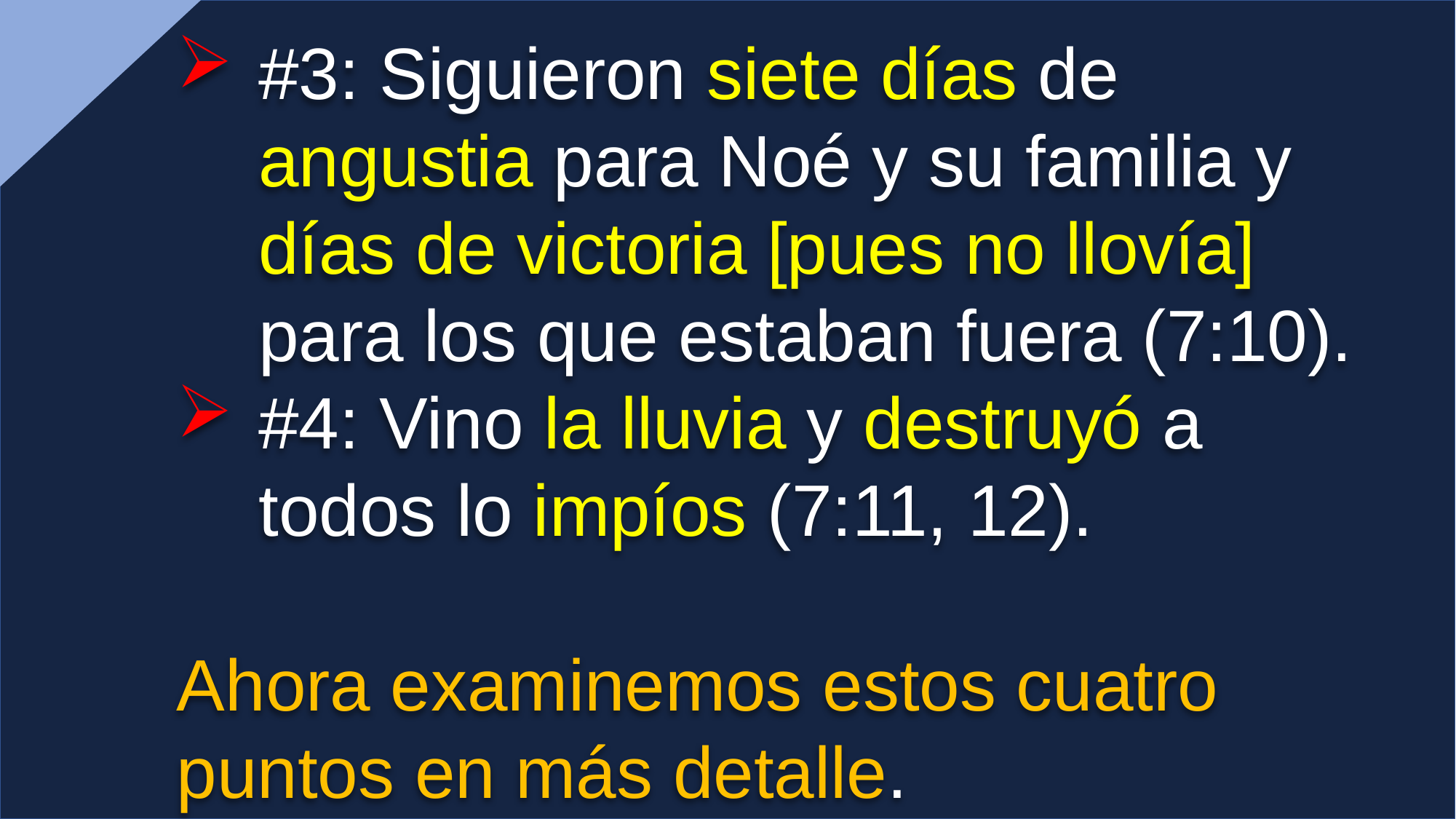

#3: Siguieron siete días de angustia para Noé y su familia y días de victoria [pues no llovía] para los que estaban fuera (7:10).
#4: Vino la lluvia y destruyó a todos lo impíos (7:11, 12).

Ahora examinemos estos cuatro puntos en más detalle.